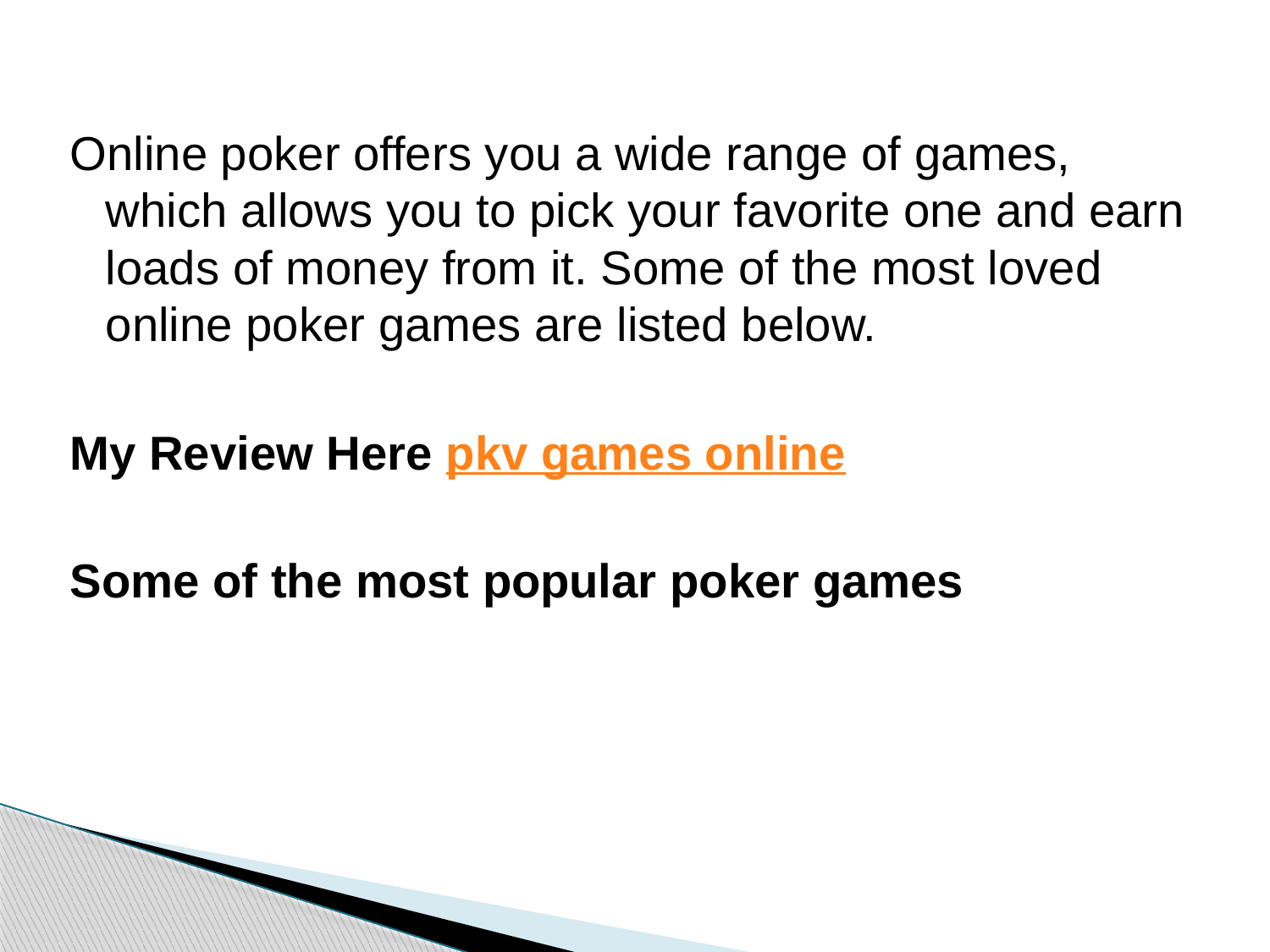

Online poker offers you a wide range of games, which allows you to pick your favorite one and earn loads of money from it. Some of the most loved online poker games are listed below.

My Review Here pkv games online

Some of the most popular poker games